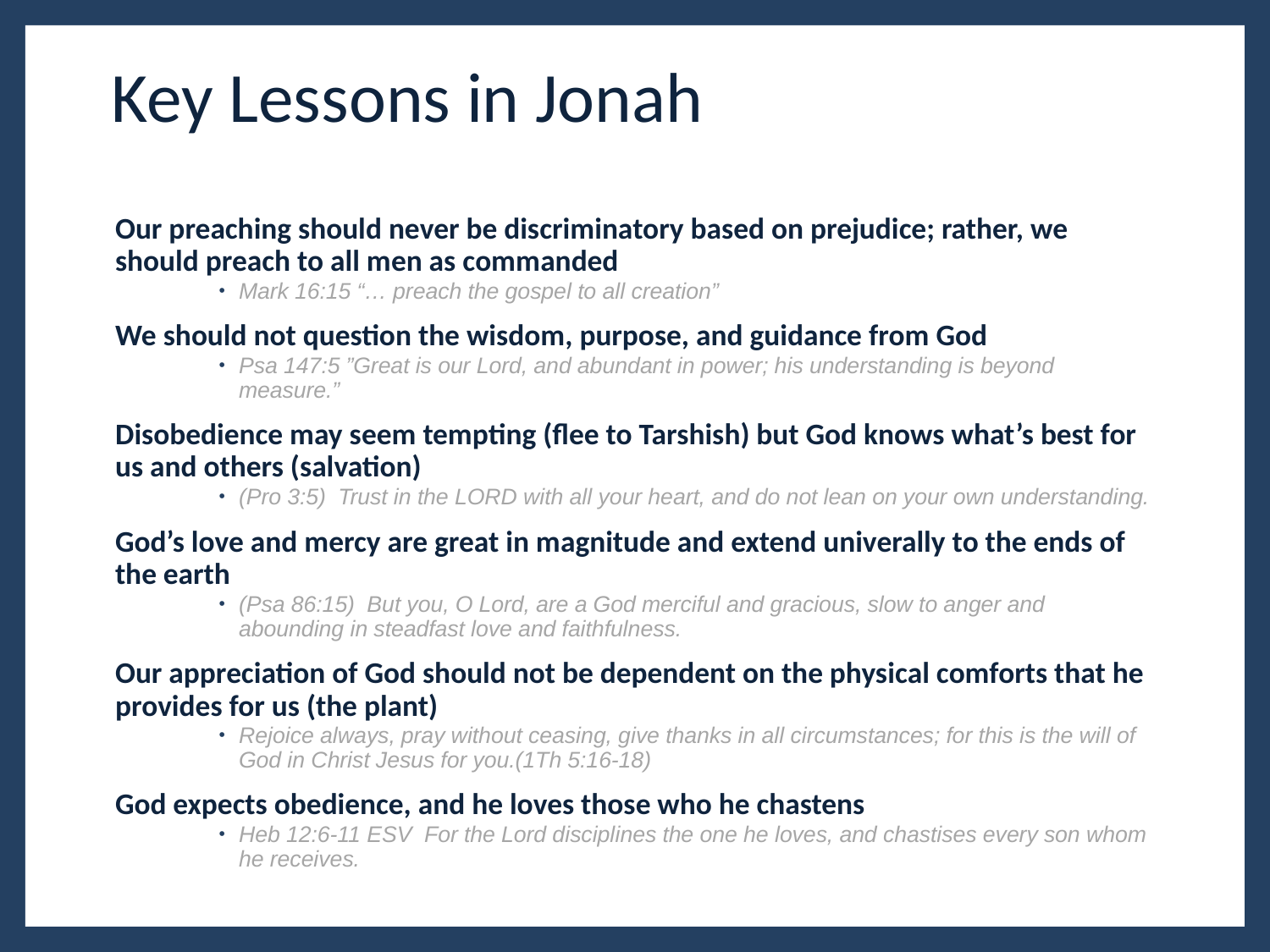

# Key Lessons in Jonah

Our preaching should never be discriminatory based on prejudice; rather, we should preach to all men as commanded
Mark 16:15 “… preach the gospel to all creation”
We should not question the wisdom, purpose, and guidance from God
Psa 147:5 ”Great is our Lord, and abundant in power; his understanding is beyond measure.”
Disobedience may seem tempting (flee to Tarshish) but God knows what’s best for us and others (salvation)
(Pro 3:5)  Trust in the LORD with all your heart, and do not lean on your own understanding.
God’s love and mercy are great in magnitude and extend univerally to the ends of the earth
(Psa 86:15)  But you, O Lord, are a God merciful and gracious, slow to anger and abounding in steadfast love and faithfulness.
Our appreciation of God should not be dependent on the physical comforts that he provides for us (the plant)
Rejoice always, pray without ceasing, give thanks in all circumstances; for this is the will of God in Christ Jesus for you.(1Th 5:16-18)
God expects obedience, and he loves those who he chastens
Heb 12:6-11 ESV  For the Lord disciplines the one he loves, and chastises every son whom he receives.